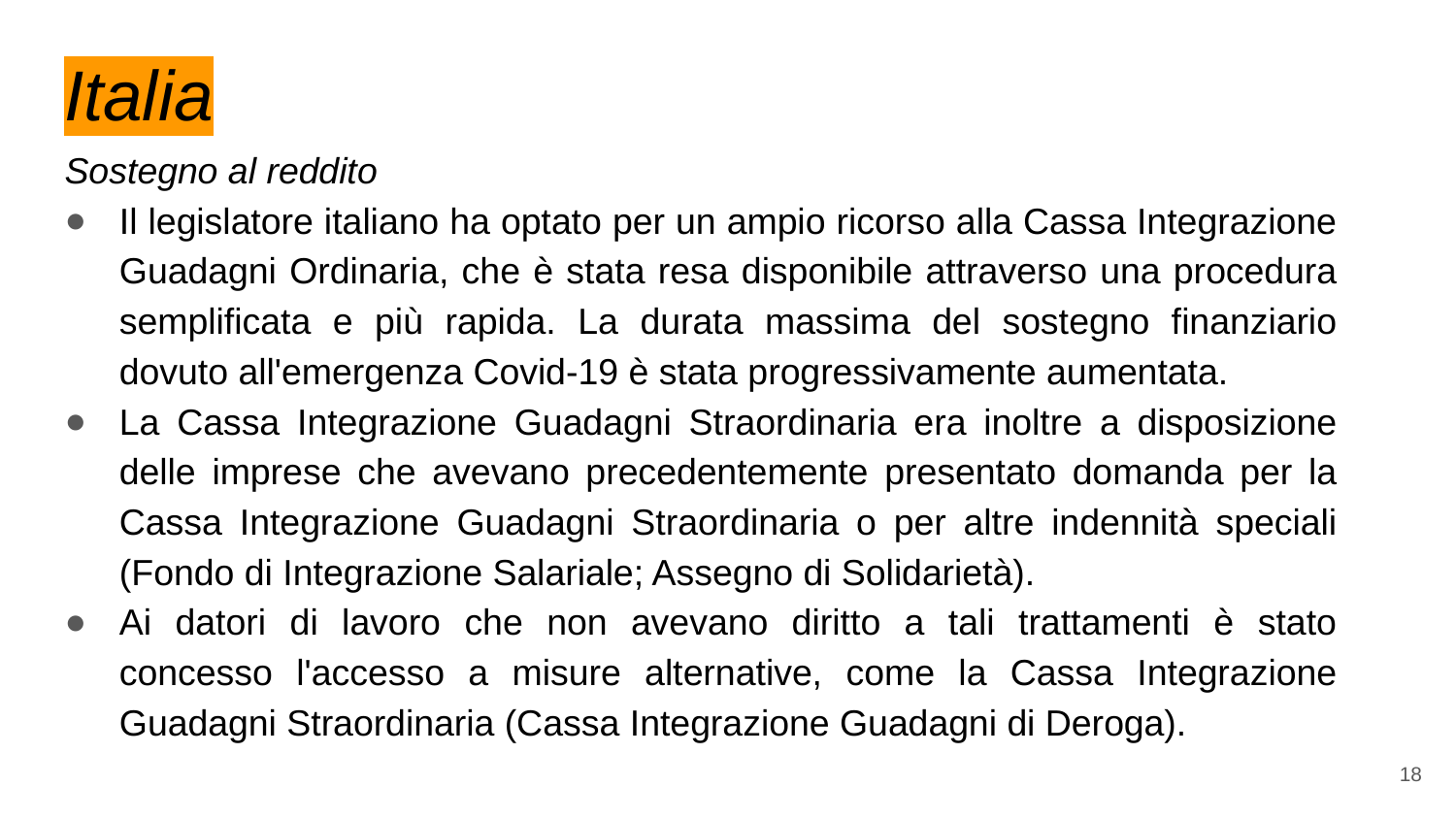

# Italia
Sostegno al reddito
Il legislatore italiano ha optato per un ampio ricorso alla Cassa Integrazione Guadagni Ordinaria, che è stata resa disponibile attraverso una procedura semplificata e più rapida. La durata massima del sostegno finanziario dovuto all'emergenza Covid-19 è stata progressivamente aumentata.
La Cassa Integrazione Guadagni Straordinaria era inoltre a disposizione delle imprese che avevano precedentemente presentato domanda per la Cassa Integrazione Guadagni Straordinaria o per altre indennità speciali (Fondo di Integrazione Salariale; Assegno di Solidarietà).
Ai datori di lavoro che non avevano diritto a tali trattamenti è stato concesso l'accesso a misure alternative, come la Cassa Integrazione Guadagni Straordinaria (Cassa Integrazione Guadagni di Deroga).

il legislatore ha autorizzato l'utilizzo del Lavoro Agile da parte del datore di lavoro anche in assenza dell'accordo tra il lavoratore e il datore di lavoro previsto dall'articolo 18 della legge n. 81/2017.

18